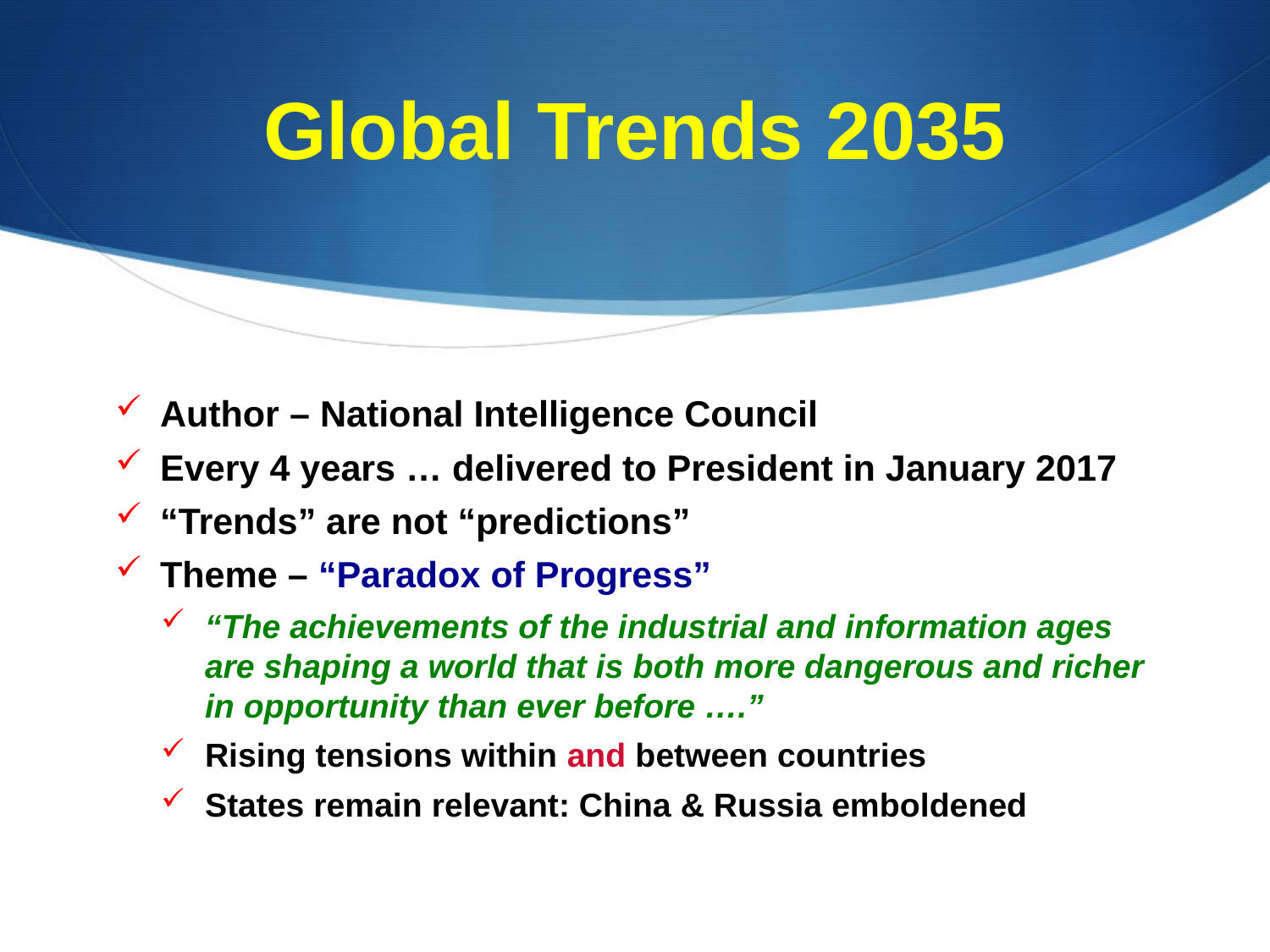

# Global Trends 2035
Author – National Intelligence Council
Every 4 years … delivered to President in January 2017
“Trends” are not “predictions”
Theme – “Paradox of Progress”
“The achievements of the industrial and information ages are shaping a world that is both more dangerous and richer in opportunity than ever before ….”
Rising tensions within and between countries
States remain relevant: China & Russia emboldened